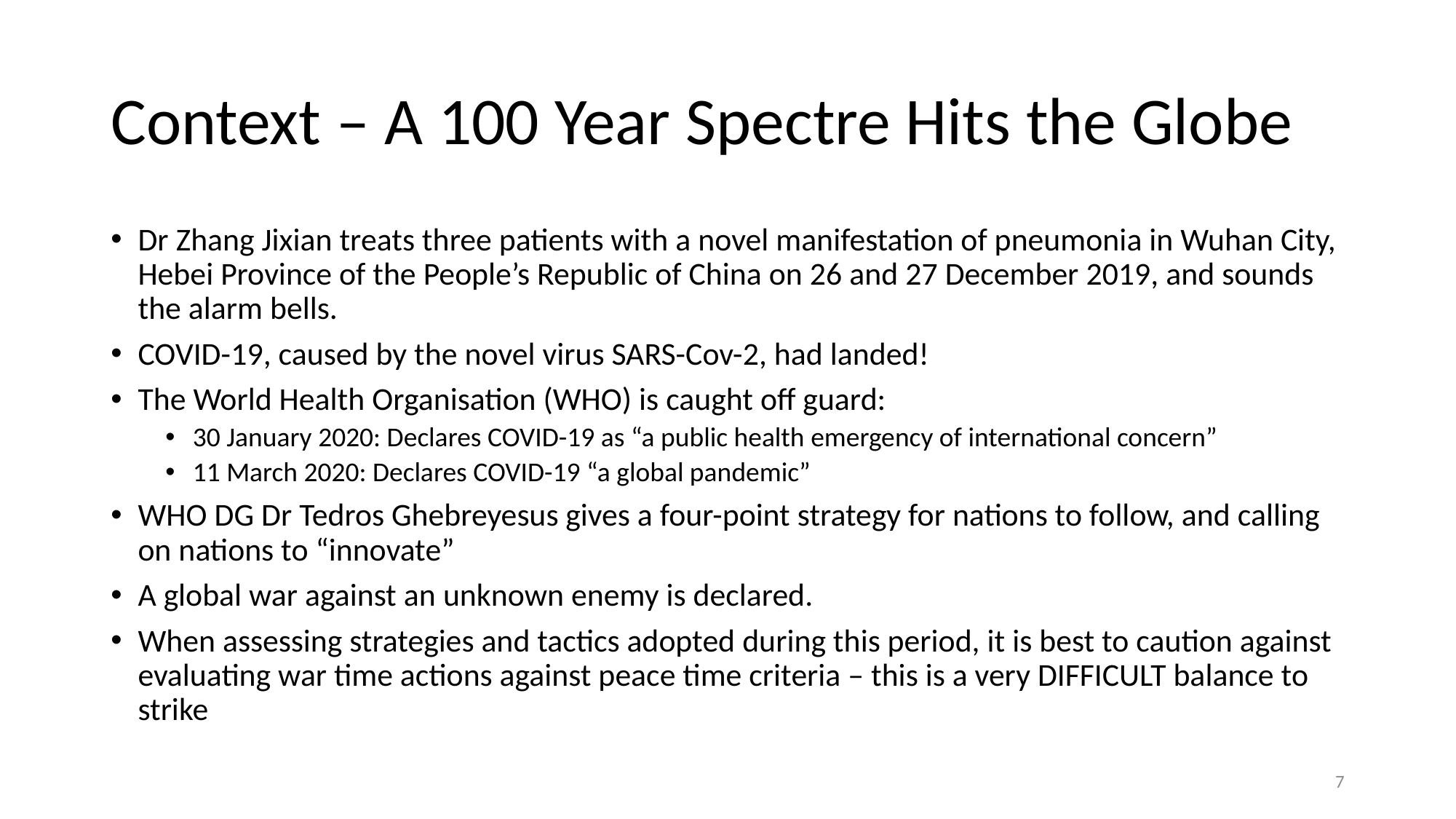

Context – A 100 Year Spectre Hits the Globe
Dr Zhang Jixian treats three patients with a novel manifestation of pneumonia in Wuhan City, Hebei Province of the People’s Republic of China on 26 and 27 December 2019, and sounds the alarm bells.
COVID-19, caused by the novel virus SARS-Cov-2, had landed!
The World Health Organisation (WHO) is caught off guard:
30 January 2020: Declares COVID-19 as “a public health emergency of international concern”
11 March 2020: Declares COVID-19 “a global pandemic”
WHO DG Dr Tedros Ghebreyesus gives a four-point strategy for nations to follow, and calling on nations to “innovate”
A global war against an unknown enemy is declared.
When assessing strategies and tactics adopted during this period, it is best to caution against evaluating war time actions against peace time criteria – this is a very DIFFICULT balance to strike

7